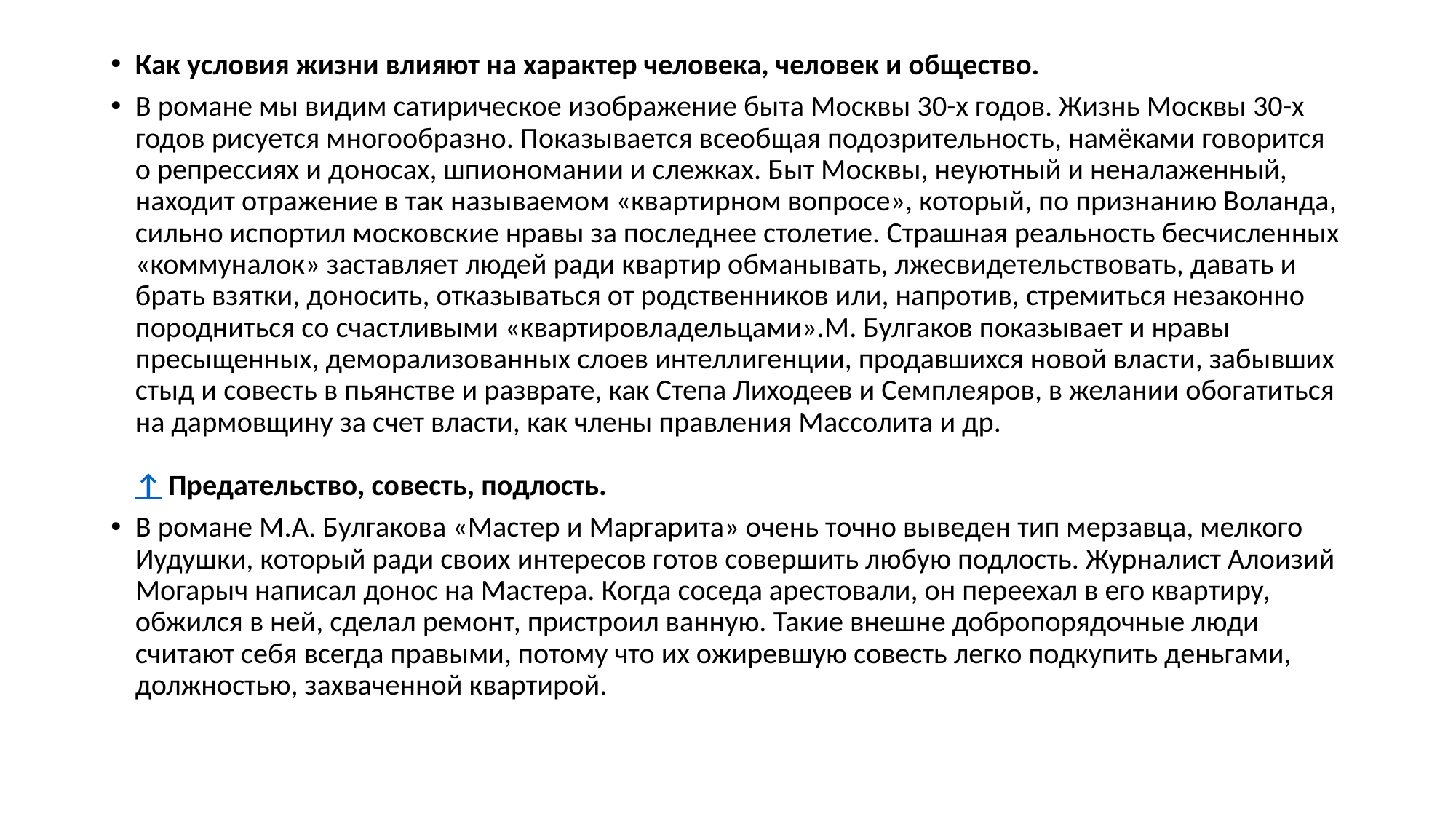

#
Как условия жизни влияют на характер человека, человек и общество.
В романе мы видим сатирическое изображение быта Москвы 30-х годов. Жизнь Москвы 30-х годов рисуется многообразно. Показывается всеобщая подозрительность, намёками говорится о репрессиях и доносах, шпиономании и слежках. Быт Москвы, неуютный и неналаженный, находит отражение в так называемом «квартирном вопросе», который, по признанию Воланда, сильно испортил московские нравы за последнее столетие. Страшная реальность бесчисленных «коммуналок» заставляет людей ради квартир обманывать, лжесвидетельствовать, давать и брать взятки, доносить, отказываться от родственников или, напротив, стремиться незаконно породниться со счастливыми «квартировладельцами».М. Булгаков показывает и нравы пресыщенных, деморализованных слоев интеллигенции, продавшихся новой власти, забывших стыд и совесть в пьянстве и разврате, как Степа Лиходеев и Семплеяров, в желании обогатиться на дармовщину за счет власти, как члены правления Массолита и др. 
↑ Предательство, совесть, подлость.
В романе М.А. Булгакова «Мастер и Маргарита» очень точно выведен тип мерзавца, мелкого Иудушки, который ради своих интересов готов совершить любую подлость. Журналист Алоизий Могарыч написал донос на Мастера. Когда соседа арестовали, он переехал в его квартиру, обжился в ней, сделал ремонт, пристроил ванную. Такие внешне добропорядочные люди считают себя всегда правыми, потому что их ожиревшую совесть легко подкупить деньгами, должностью, захваченной квартирой.